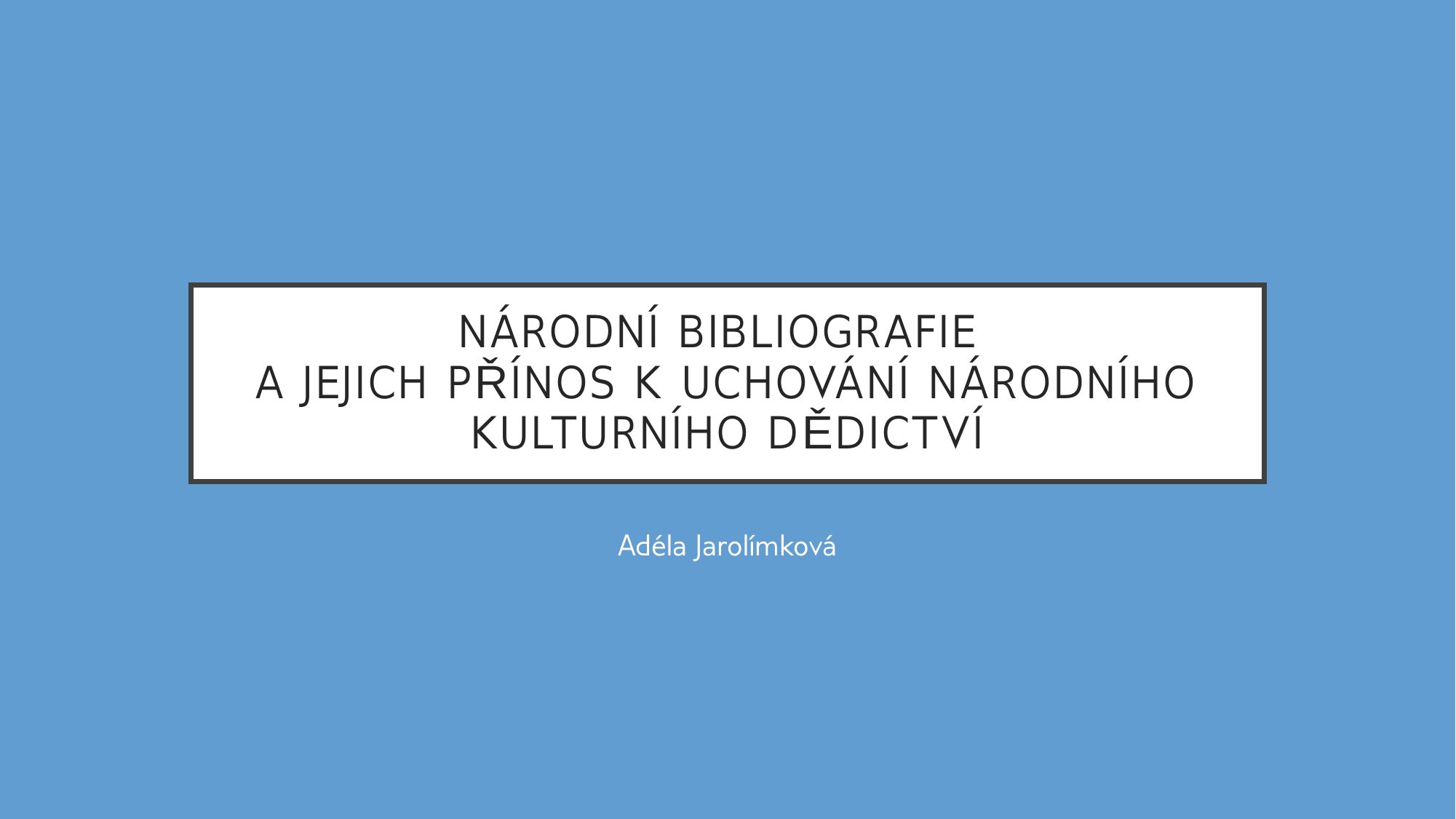

# Národní bibliografie a jejich přínos k uchování národního kulturního dědictví
Adéla Jarolímková